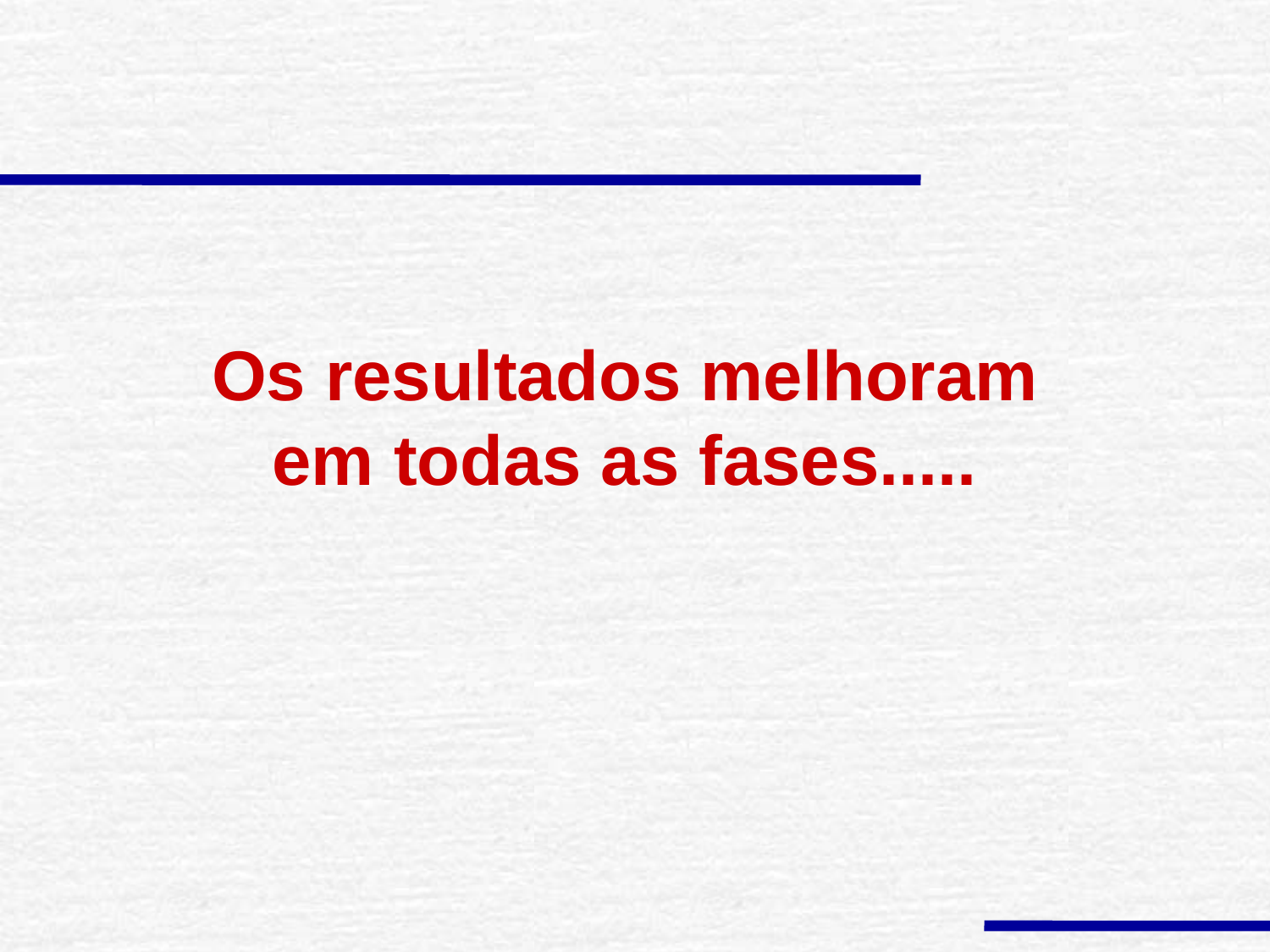

# Os resultados melhoram em todas as fases.....